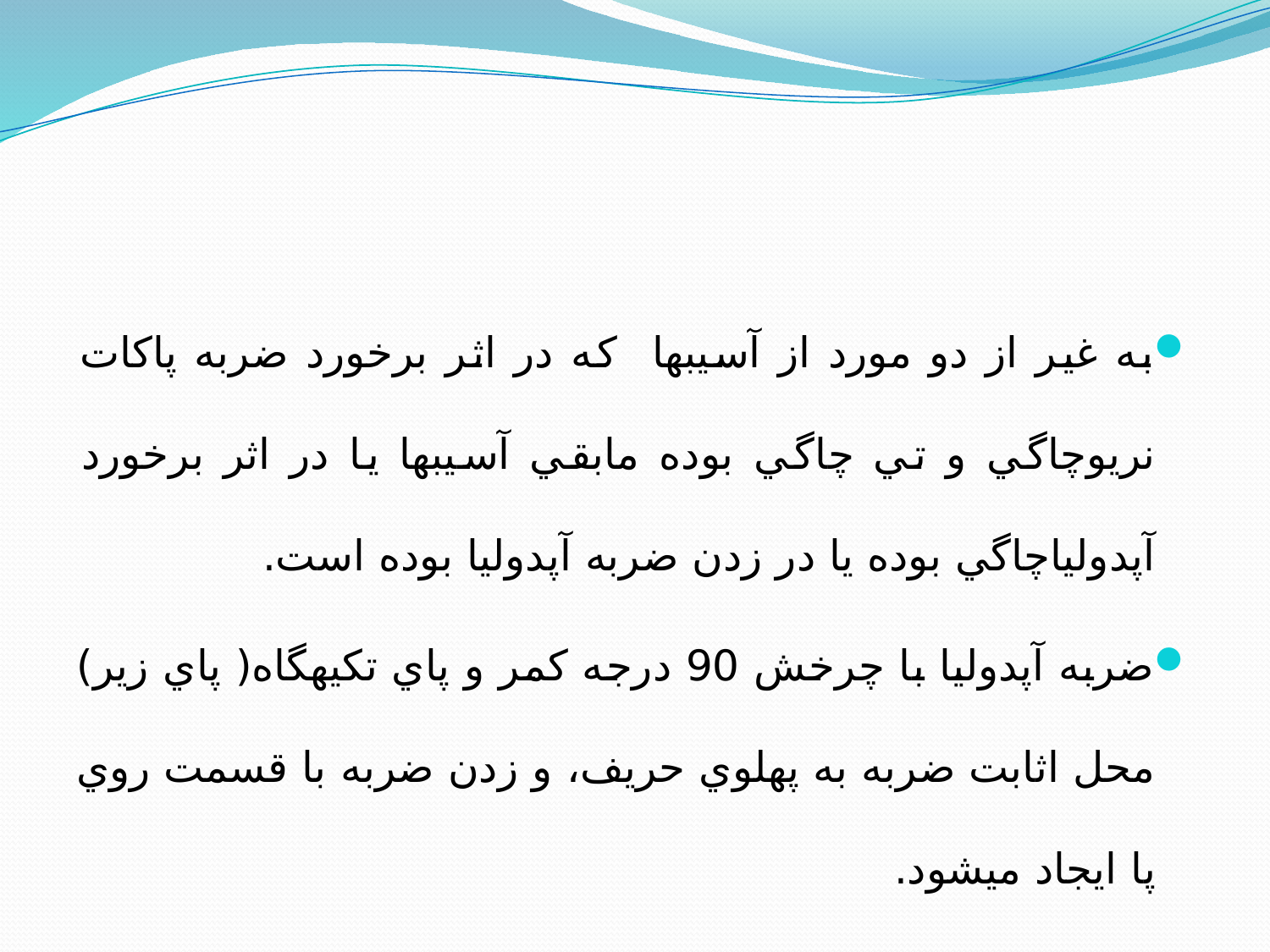

#
به غير از دو مورد از آسيبها  كه در اثر برخورد ضربه پاكات نريوچاگي و تي چاگي بوده مابقي آسيبها يا در اثر برخورد آپدولياچاگي بوده يا در زدن ضربه آپدوليا بوده است.
ضربه آپدوليا با چرخش 90 درجه كمر و پاي تكيهگاه( پاي زير) محل اثابت ضربه به پهلوي حريف، و زدن ضربه با قسمت روي پا ايجاد ميشود.